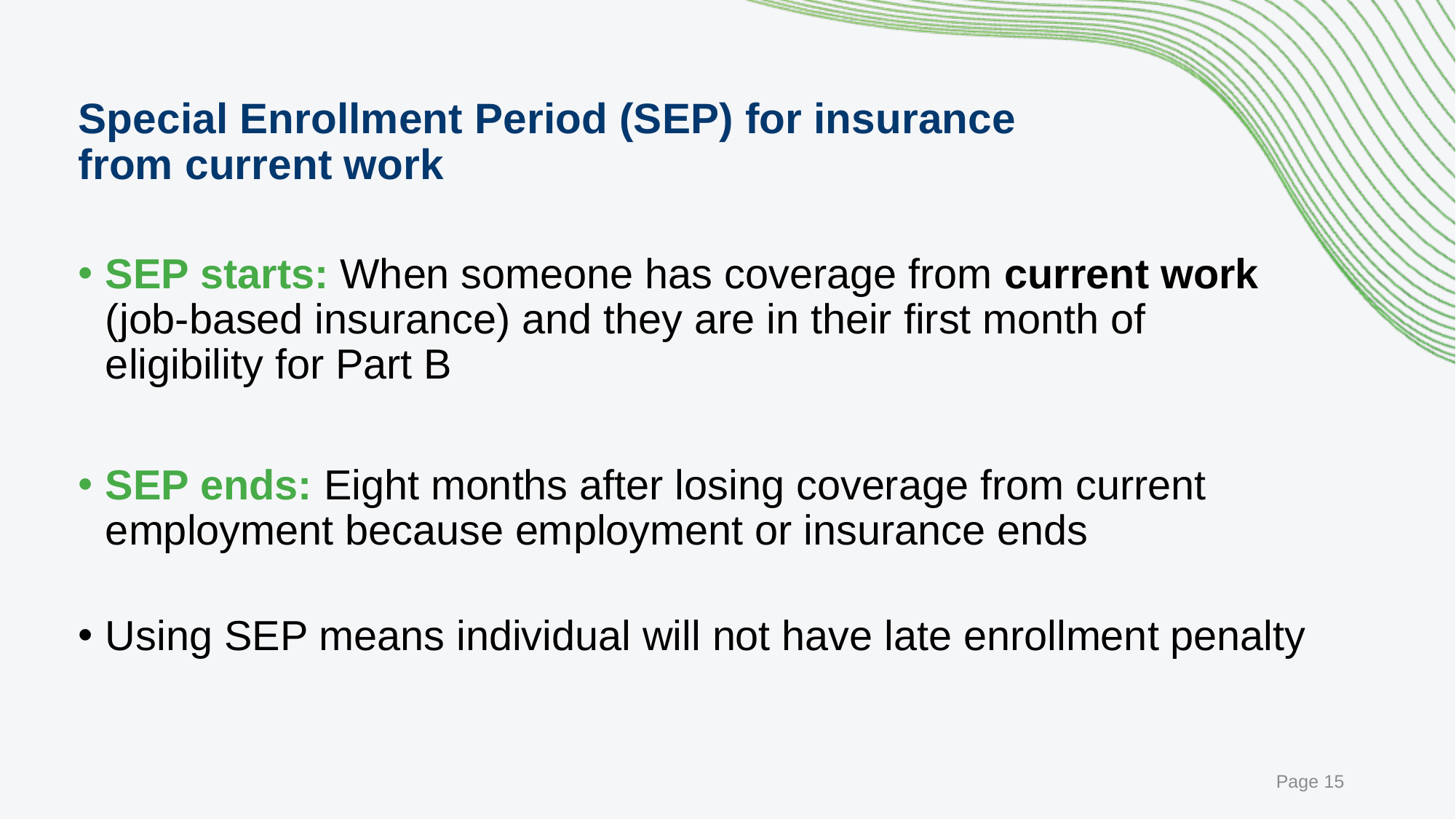

# Special Enrollment Period (SEP) for insurance from current work
SEP starts: When someone has coverage from current work (job-based insurance) and they are in their first month of eligibility for Part B

SEP ends: Eight months after losing coverage from current employment because employment or insurance ends

Using SEP means individual will not have late enrollment penalty
 Page 15